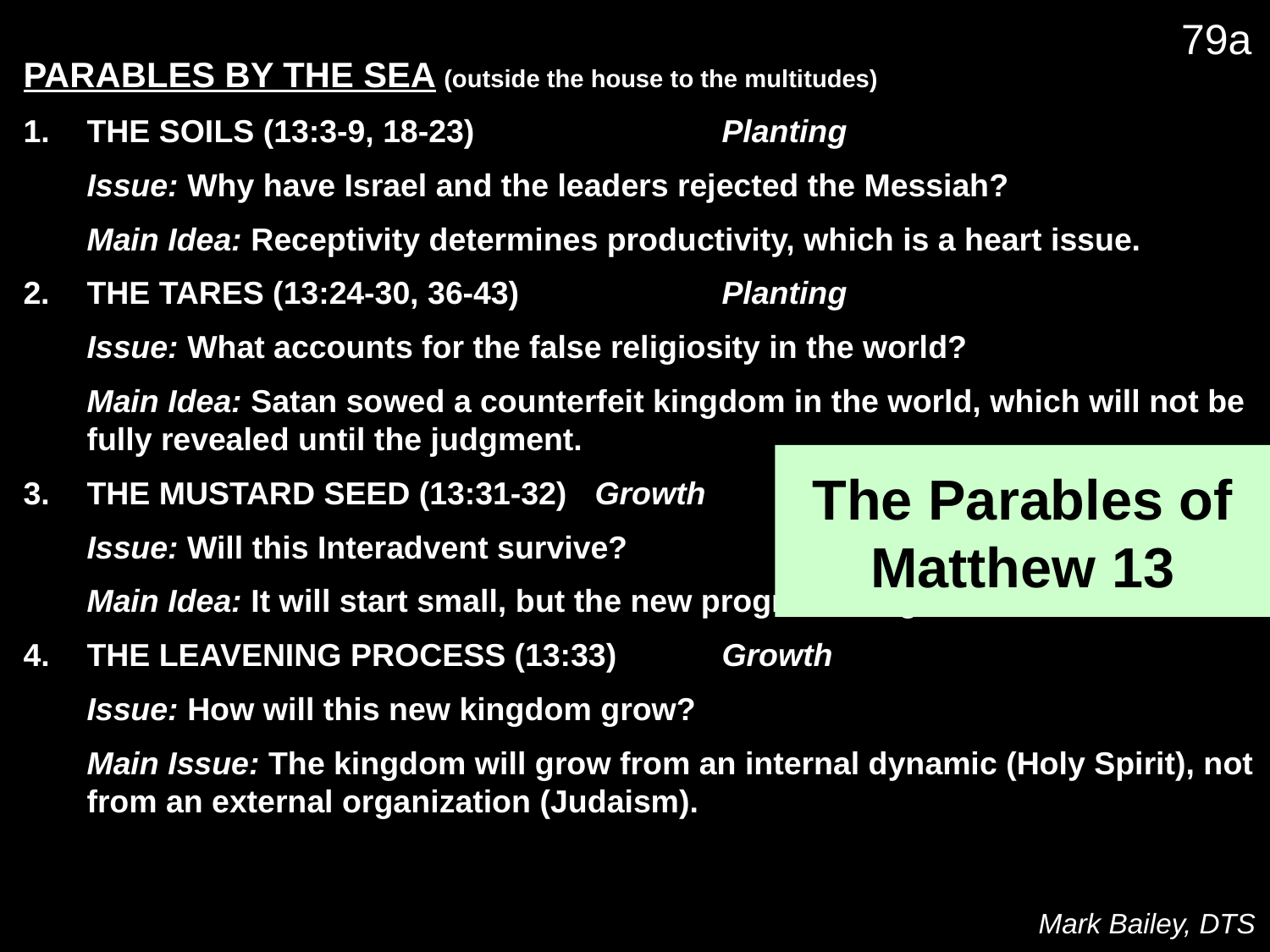

79a
PARABLES BY THE SEA (outside the house to the multitudes)
THE SOILS (13:3-9, 18-23)		Planting
	Issue: Why have Israel and the leaders rejected the Messiah?
	Main Idea: Receptivity determines productivity, which is a heart issue.
2.  	THE TARES (13:24-30, 36-43)		Planting
	Issue: What accounts for the false religiosity in the world?
	Main Idea: Satan sowed a counterfeit kingdom in the world, which will not be fully revealed until the judgment.
THE MUSTARD SEED (13:31-32)	Growth
	Issue: Will this Interadvent survive?
	Main Idea: It will start small, but the new program will grow worldwide.
THE LEAVENING PROCESS (13:33)	Growth
 	Issue: How will this new kingdom grow?
	Main Issue: The kingdom will grow from an internal dynamic (Holy Spirit), not from an external organization (Judaism).
The Parables of Matthew 13
Mark Bailey, DTS